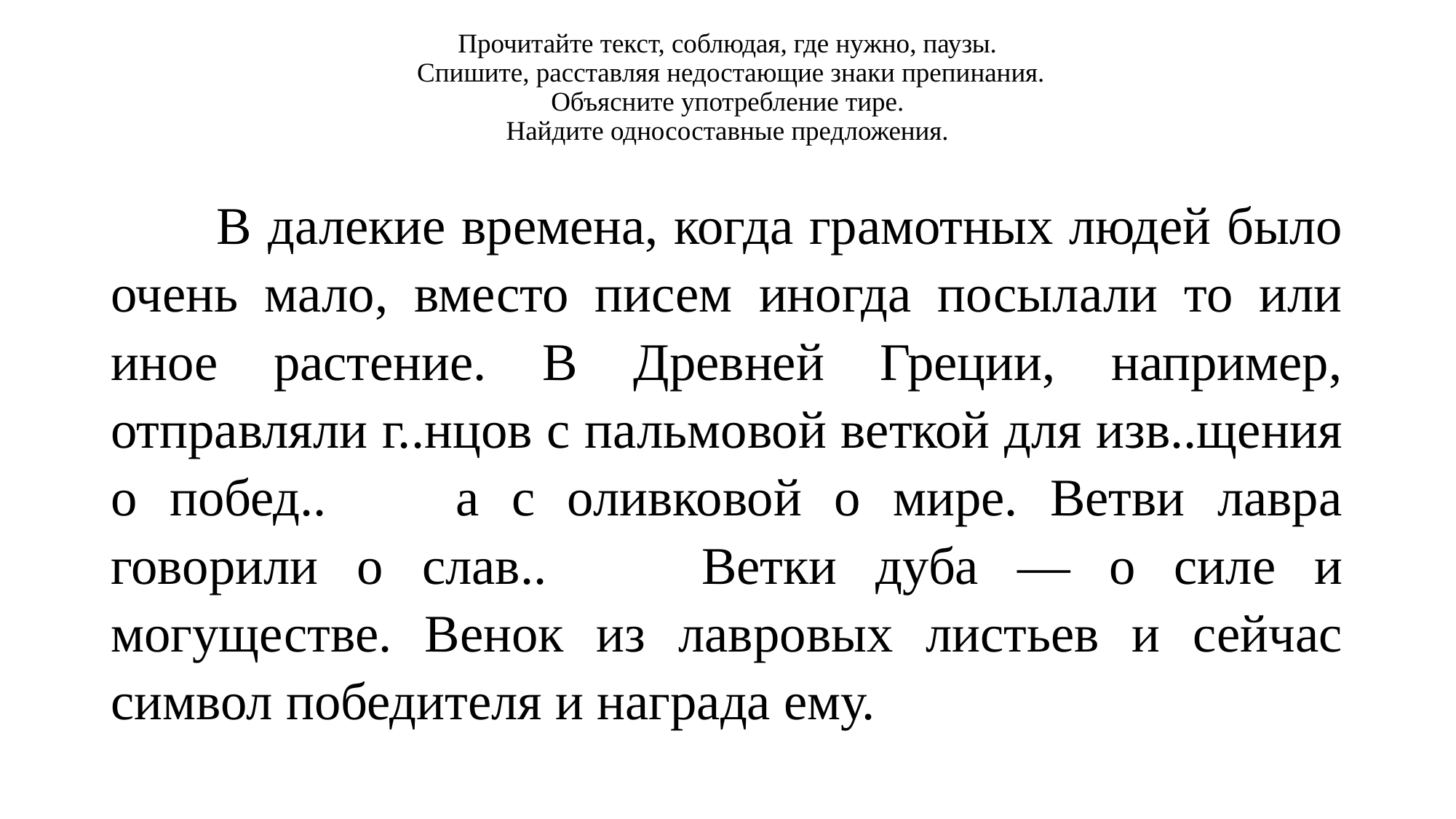

# Прочитайте текст, соблюдая, где нужно, паузы. Спишите, расставляя недостающие знаки препинания. Объясните употребление тире. Найдите односоставные предложения.
	В далекие времена, когда грамотных людей было очень мало, вместо писем иногда посылали то или иное растение. В Древней Греции, например, отправляли г..нцов с пальмовой веткой для изв..щения о побед..    а с оливковой о мире. Ветви лавра говорили о слав..    Ветки дуба — о силе и могуществе. Венок из лавровых листьев и сейчас символ победителя и награда ему.